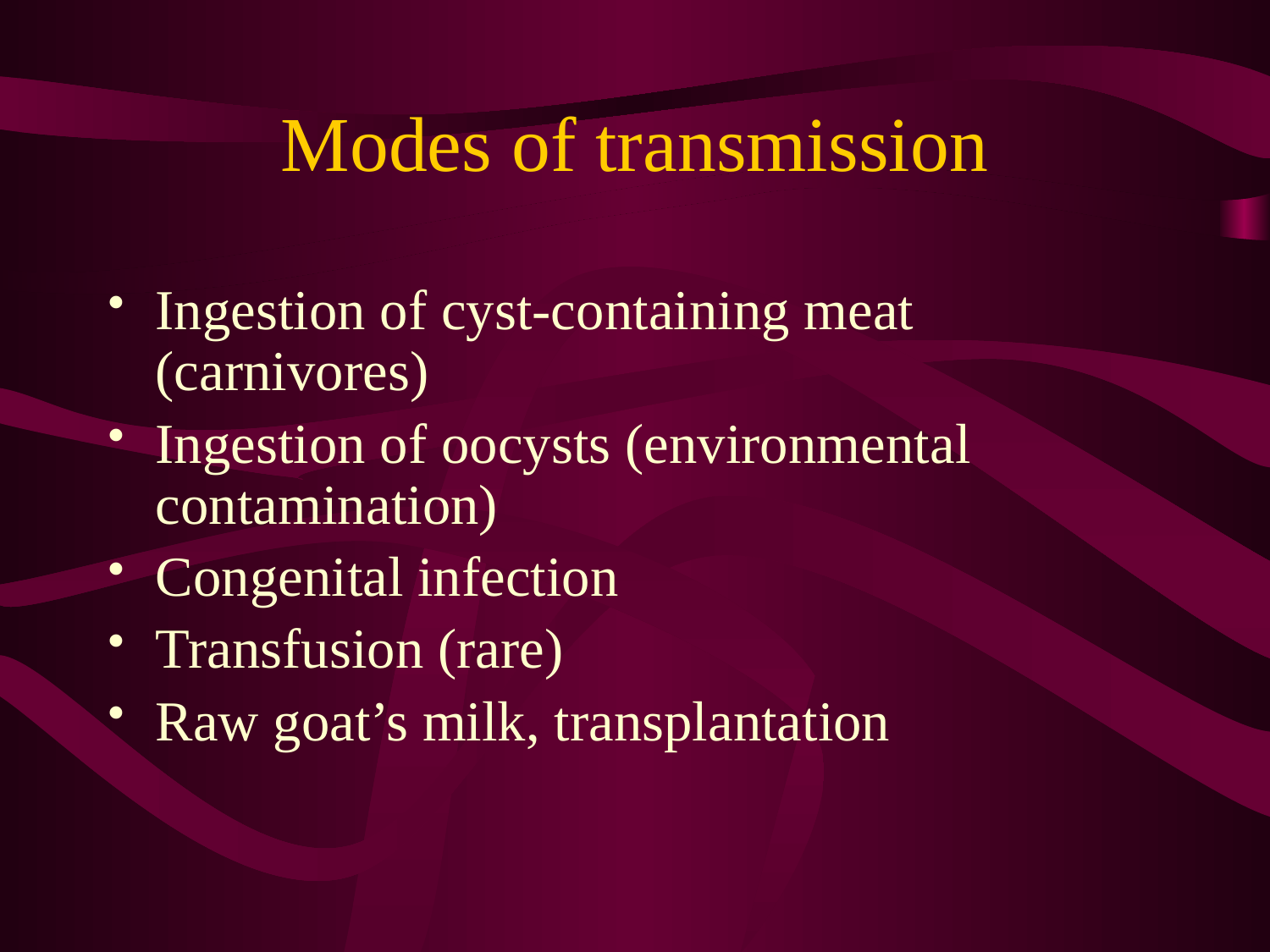

# Modes of transmission
Ingestion of cyst-containing meat (carnivores)
Ingestion of oocysts (environmental contamination)
Congenital infection
Transfusion (rare)
Raw goat’s milk, transplantation